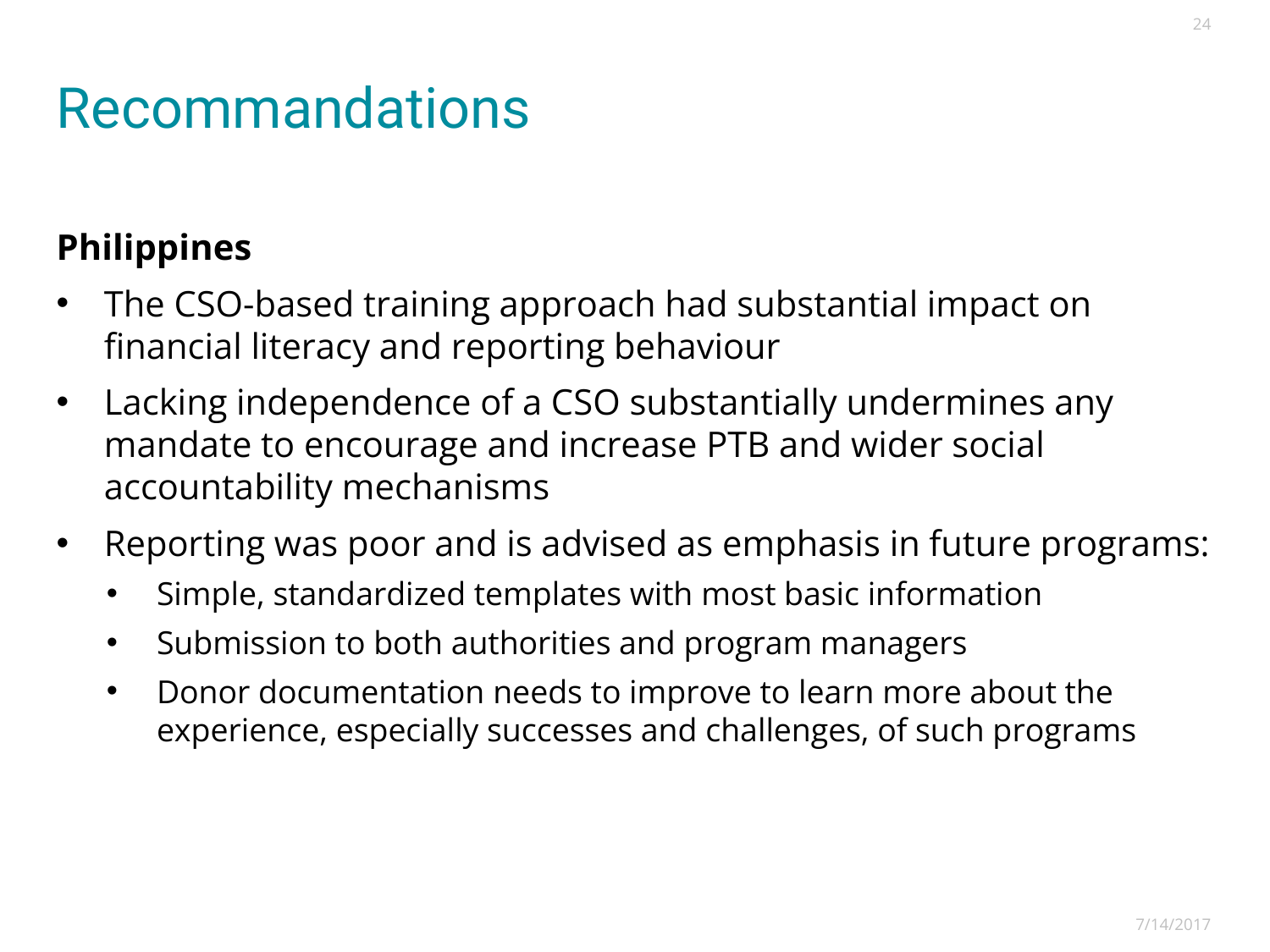

24
# Recommandations
Philippines
The CSO-based training approach had substantial impact on financial literacy and reporting behaviour
Lacking independence of a CSO substantially undermines any mandate to encourage and increase PTB and wider social accountability mechanisms
Reporting was poor and is advised as emphasis in future programs:
Simple, standardized templates with most basic information
Submission to both authorities and program managers
Donor documentation needs to improve to learn more about the experience, especially successes and challenges, of such programs

7/14/2017